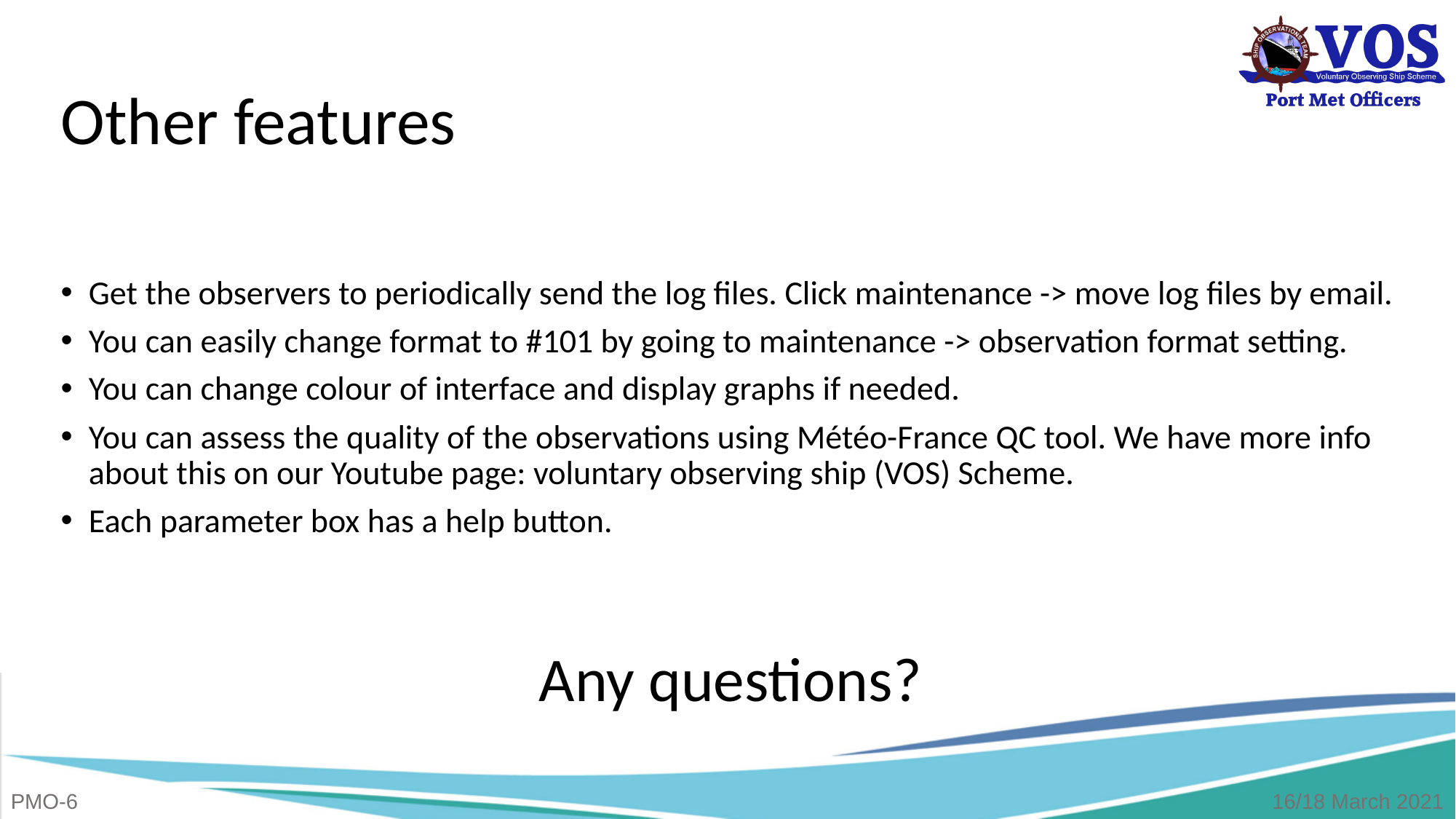

# Other features

Get the observers to periodically send the log files. Click maintenance -> move log files by email.
You can easily change format to #101 by going to maintenance -> observation format setting.
You can change colour of interface and display graphs if needed.
You can assess the quality of the observations using Météo-France QC tool. We have more info about this on our Youtube page: voluntary observing ship (VOS) Scheme.
Each parameter box has a help button.

Any questions?